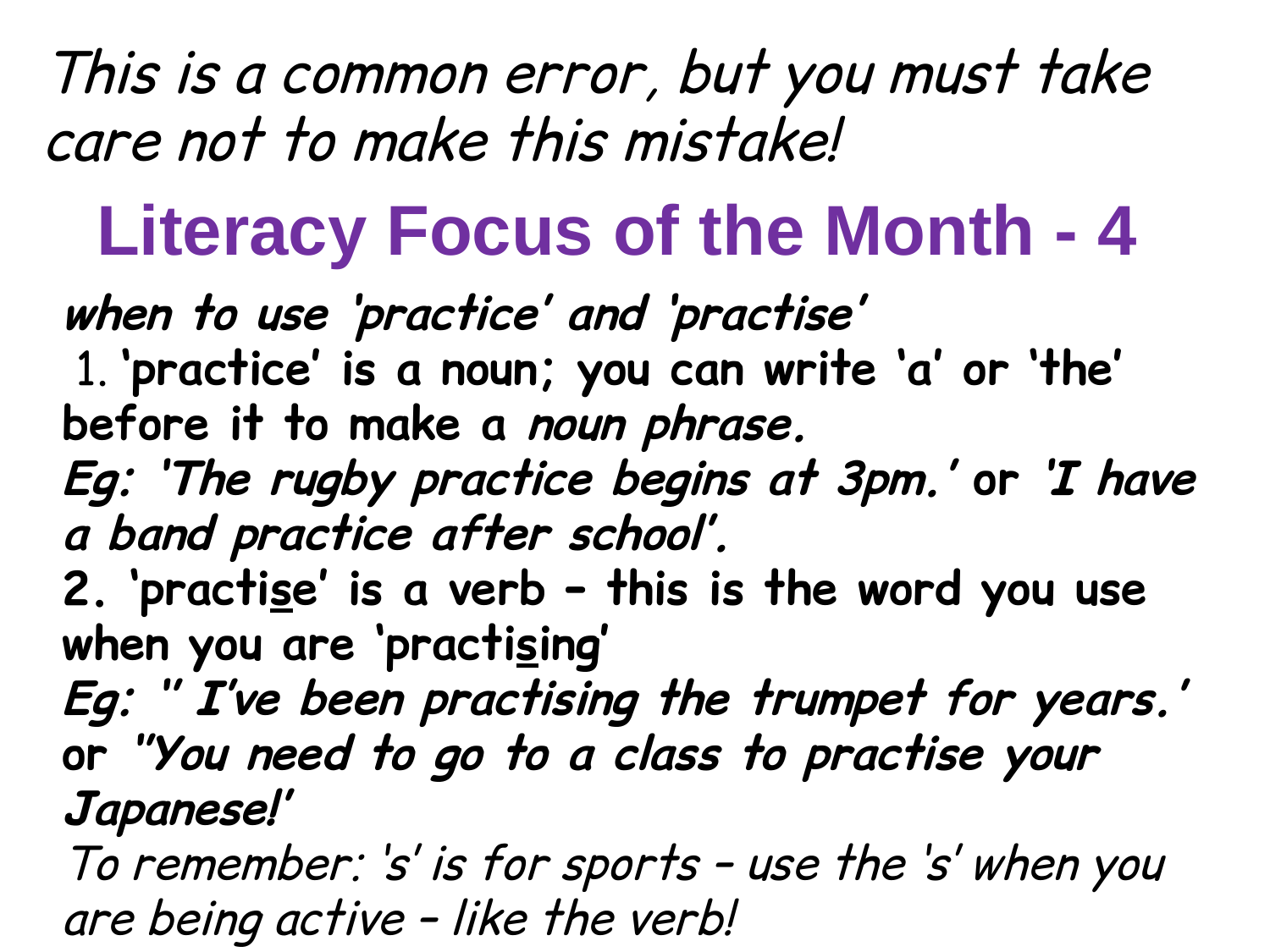

This is a common error, but you must take care not to make this mistake!
Literacy Focus of the Month - 4
when to use ‘practice’ and ‘practise’
 1. ‘practice’ is a noun; you can write ‘a’ or ‘the’ before it to make a noun phrase.
Eg: ‘The rugby practice begins at 3pm.’ or ‘I have a band practice after school’.
2. ‘practise’ is a verb – this is the word you use when you are ‘practising’
Eg: ‘’ I’ve been practising the trumpet for years.’ or ‘’You need to go to a class to practise your Japanese!’
To remember: ‘s’ is for sports – use the ‘s’ when you are being active – like the verb!